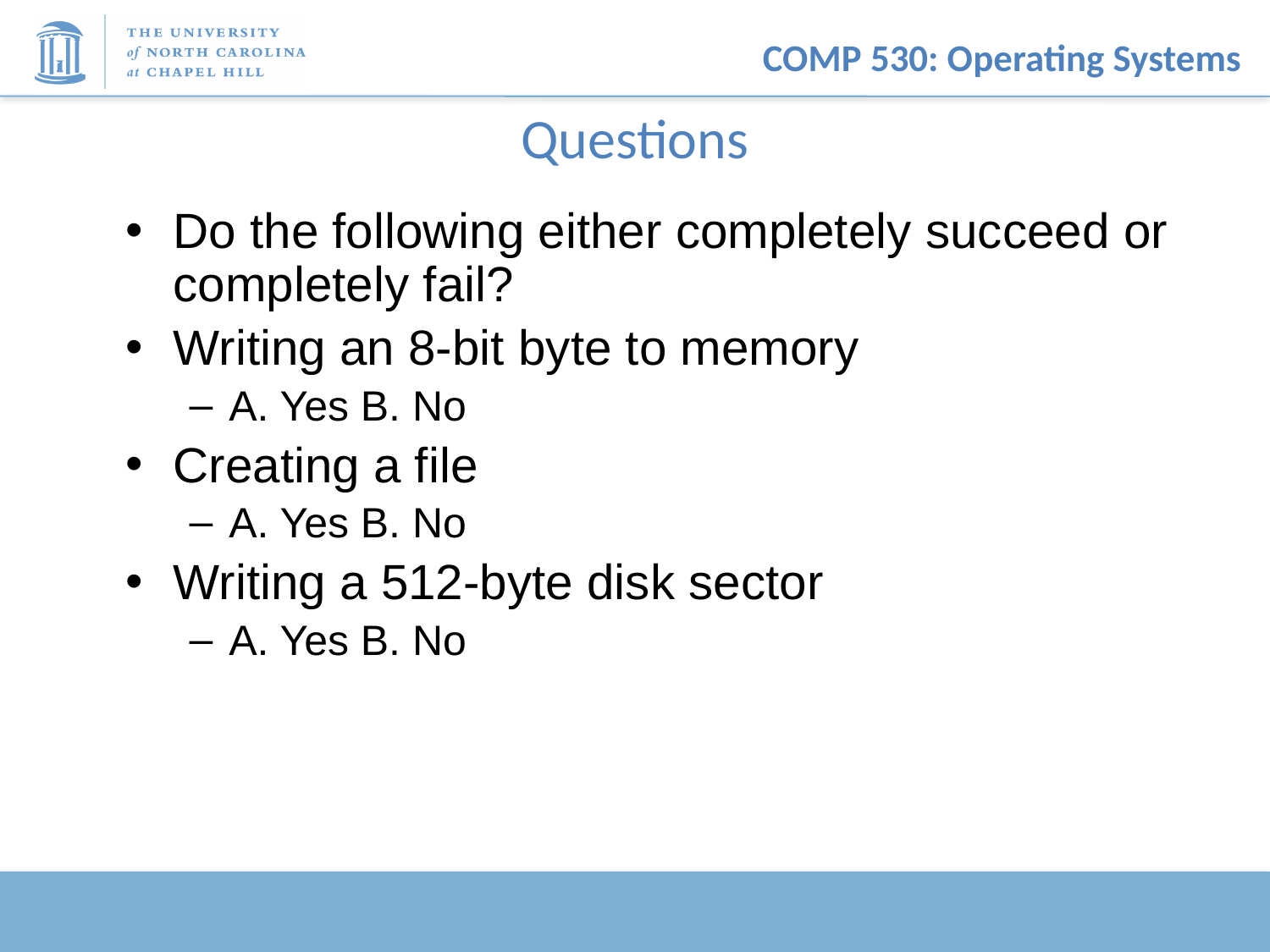

# Questions
Do the following either completely succeed or completely fail?
Writing an 8-bit byte to memory
A. Yes B. No
Creating a file
A. Yes B. No
Writing a 512-byte disk sector
A. Yes B. No